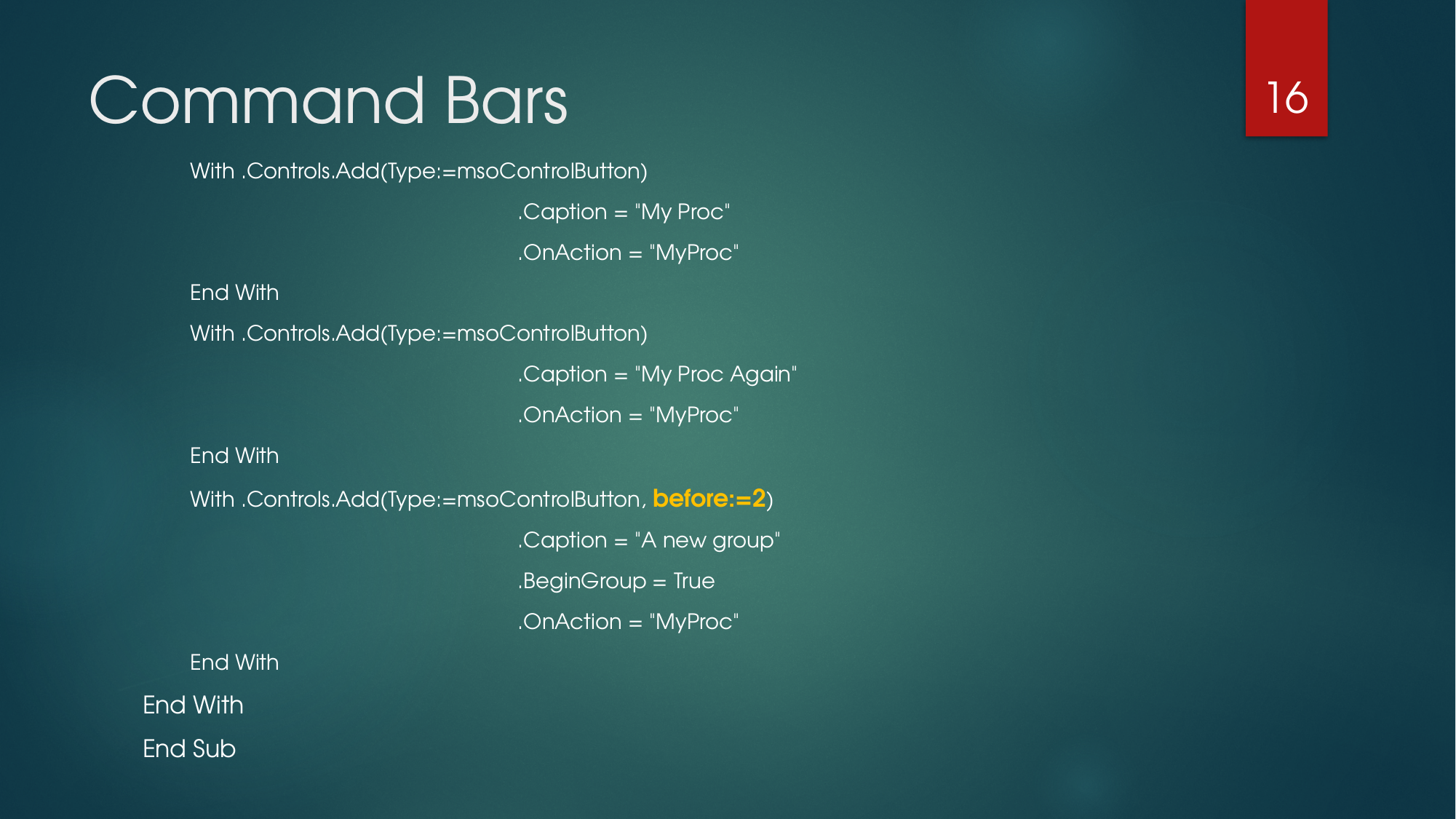

16
# Command Bars
With .Controls.Add(Type:=msoControlButton)
			.Caption = "My Proc"
			.OnAction = "MyProc"
End With
With .Controls.Add(Type:=msoControlButton)
			.Caption = "My Proc Again"
			.OnAction = "MyProc"
End With
With .Controls.Add(Type:=msoControlButton, before:=2)
			.Caption = "A new group"
			.BeginGroup = True
			.OnAction = "MyProc"
End With
End With
End Sub